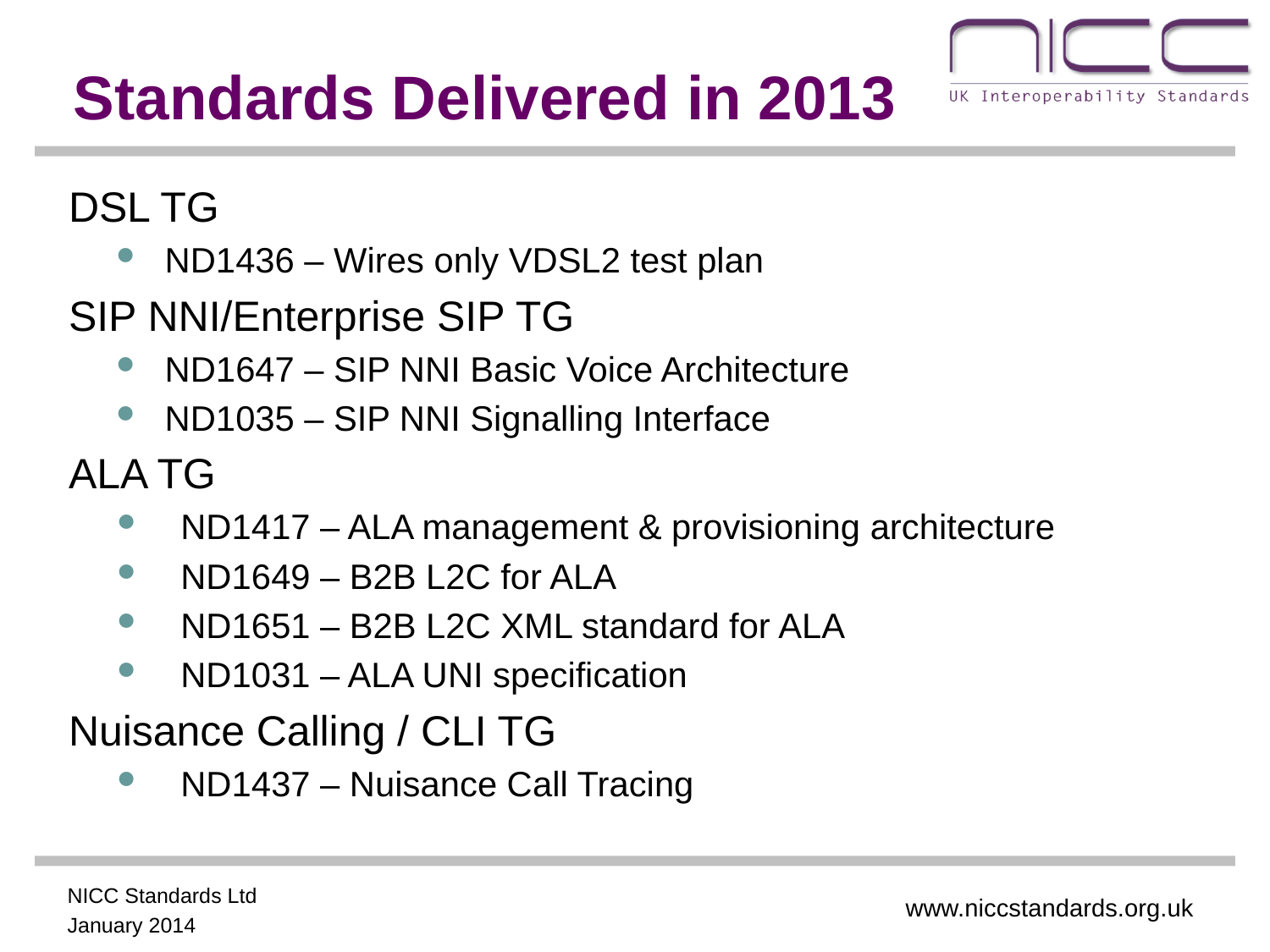

Standards Delivered in 2013
DSL TG
ND1436 – Wires only VDSL2 test plan
SIP NNI/Enterprise SIP TG
ND1647 – SIP NNI Basic Voice Architecture
ND1035 – SIP NNI Signalling Interface
ALA TG
ND1417 – ALA management & provisioning architecture
ND1649 – B2B L2C for ALA
ND1651 – B2B L2C XML standard for ALA
ND1031 – ALA UNI specification
Nuisance Calling / CLI TG
ND1437 – Nuisance Call Tracing

www.niccstandards.org.uk